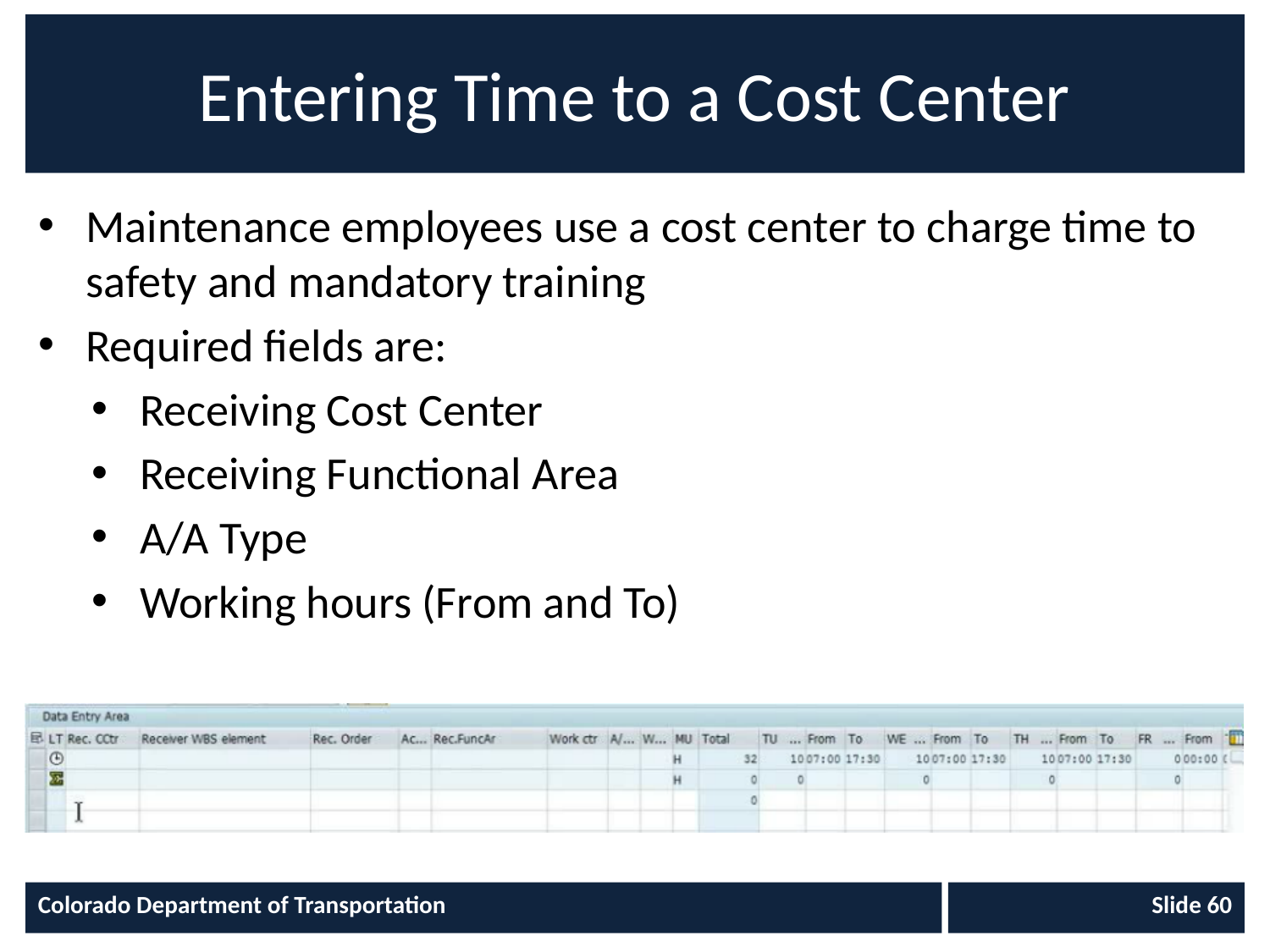

# Entering Time to a Cost Center
Maintenance employees use a cost center to charge time to safety and mandatory training
Required fields are:
Receiving Cost Center
Receiving Functional Area
A/A Type
Working hours (From and To)

Colorado Department of Transportation
Slide 60